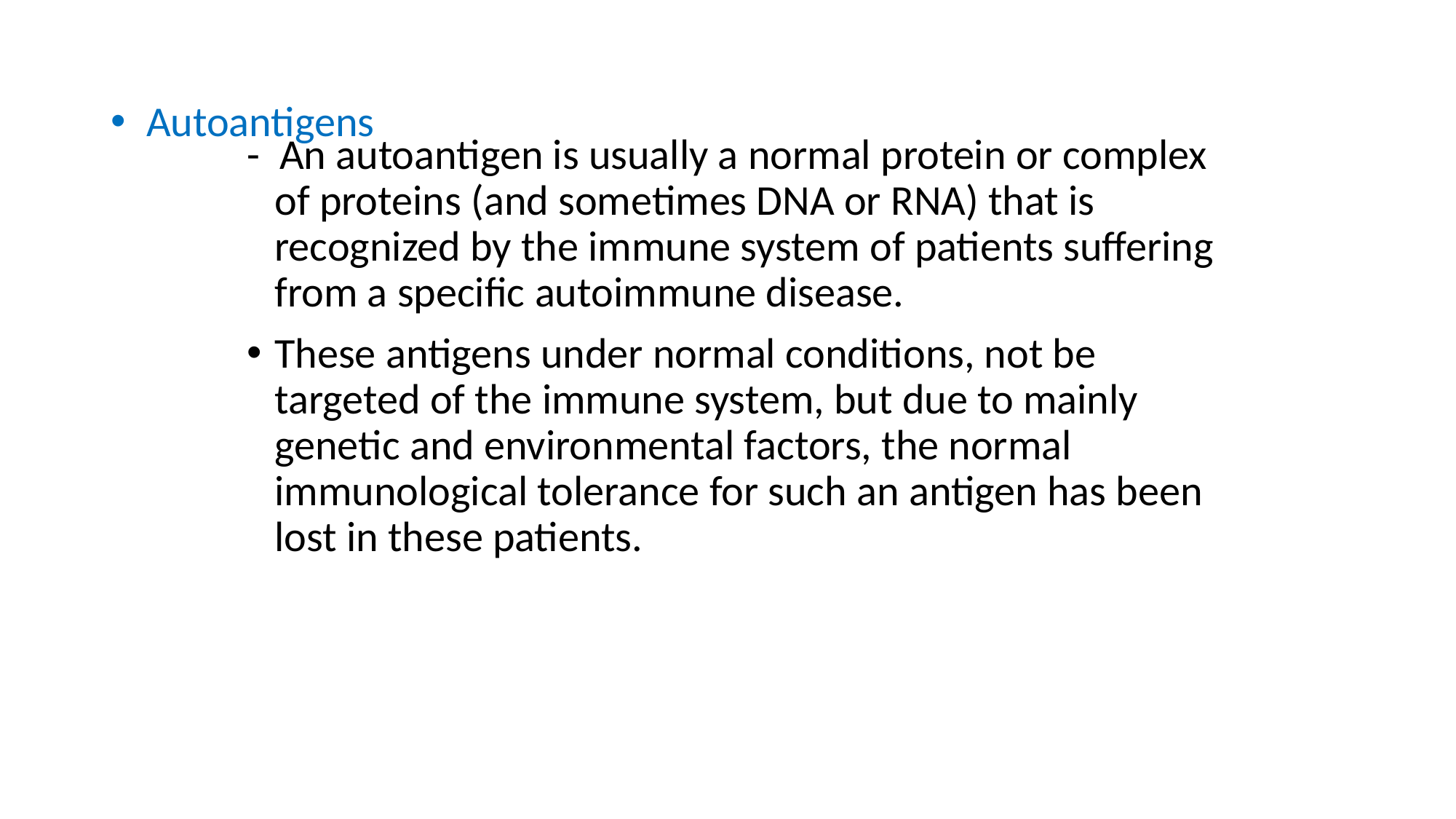

# Autoantigens
-  An autoantigen is usually a normal protein or complex of proteins (and sometimes DNA or RNA) that is recognized by the immune system of patients suffering from a specific autoimmune disease.
These antigens under normal conditions, not be targeted of the immune system, but due to mainly genetic and environmental factors, the normal immunological tolerance for such an antigen has been lost in these patients.